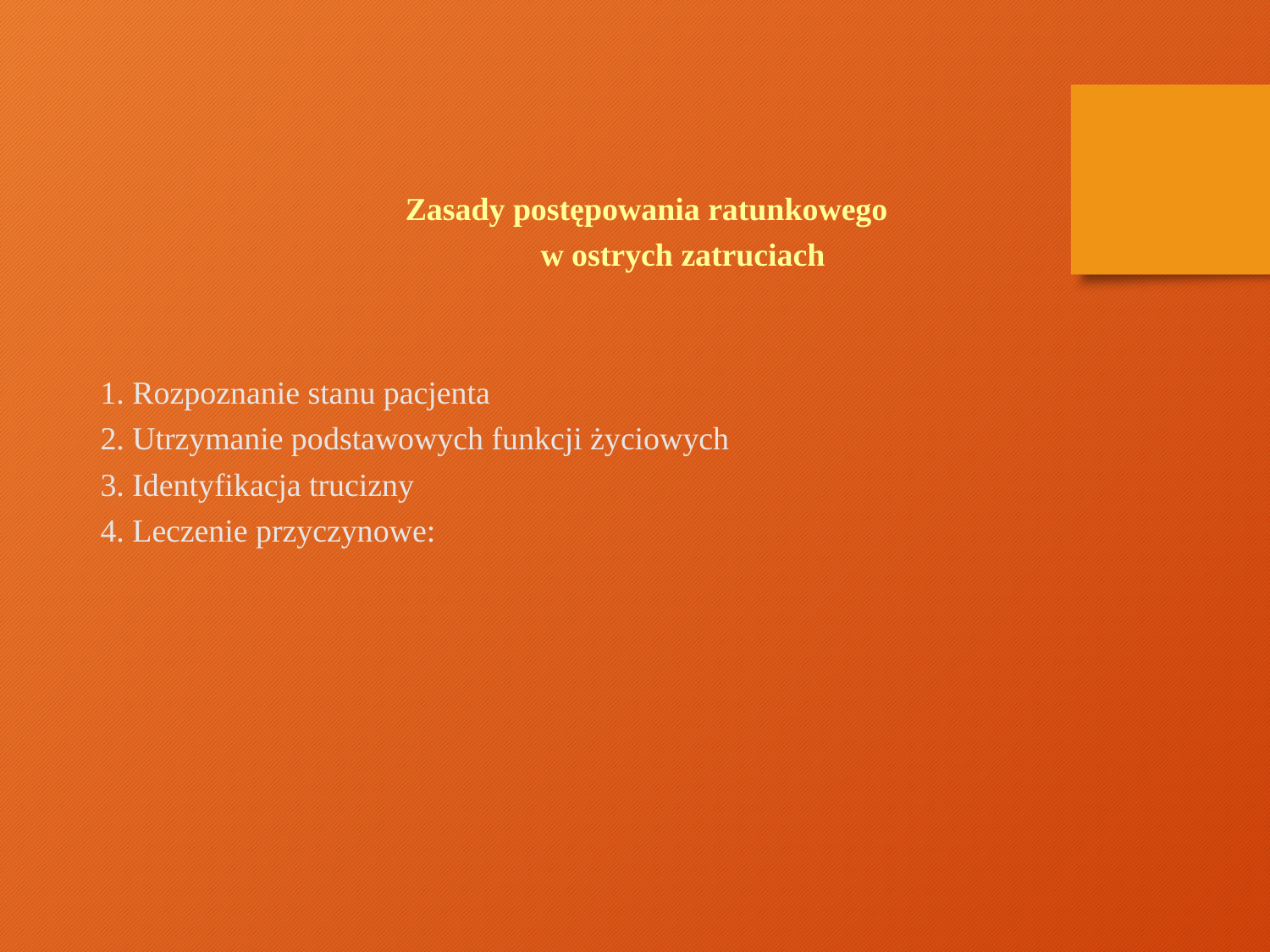

Zasady postępowania ratunkowego
 w ostrych zatruciach

1. Rozpoznanie stanu pacjenta
2. Utrzymanie podstawowych funkcji życiowych
3. Identyfikacja trucizny
4. Leczenie przyczynowe: